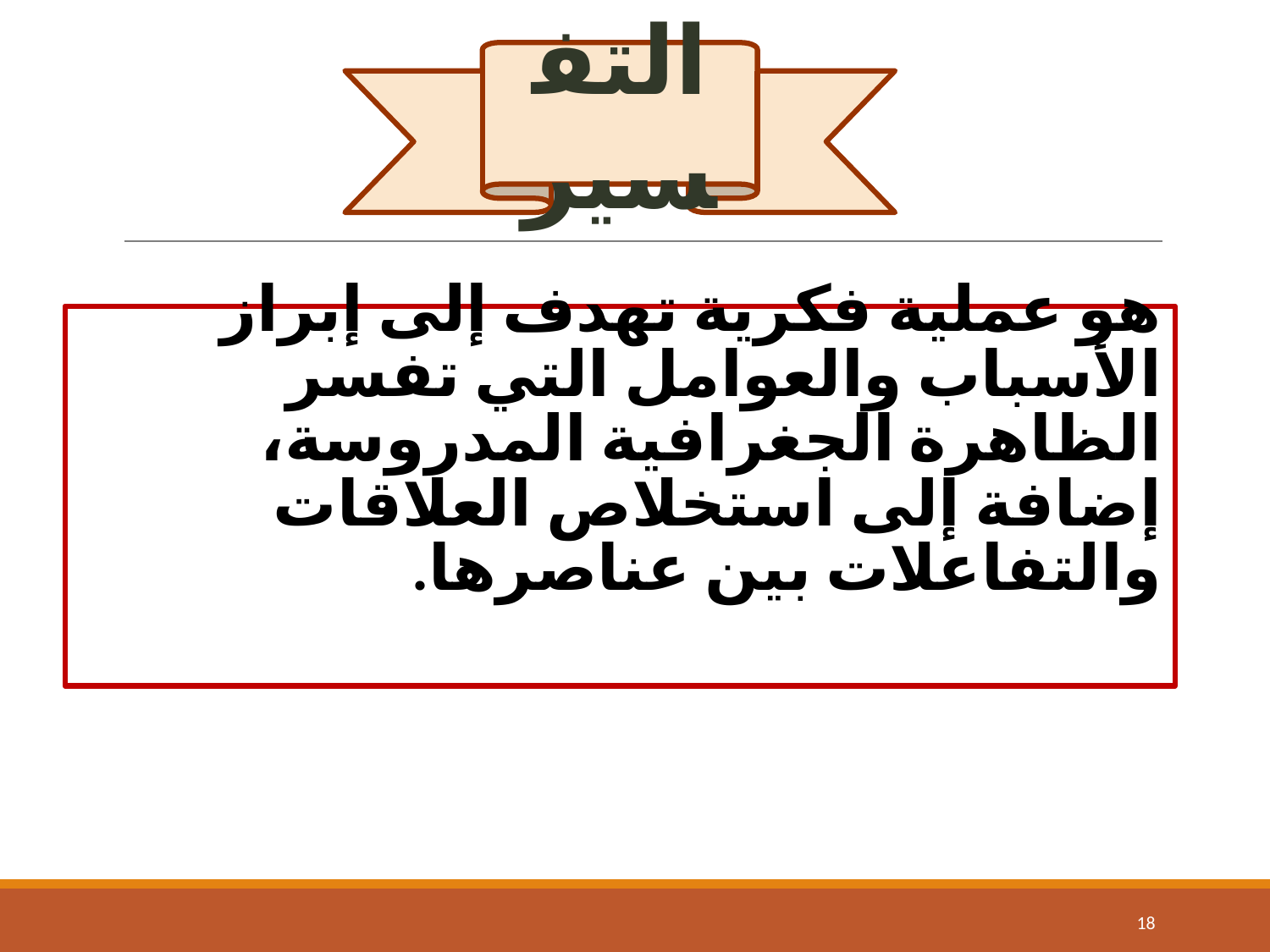

التفسير
# هو عملية فكرية تهدف إلى إبراز الأسباب والعوامل التي تفسر الظاهرة الجغرافية المدروسة، إضافة إلى استخلاص العلاقات والتفاعلات بين عناصرها.
18